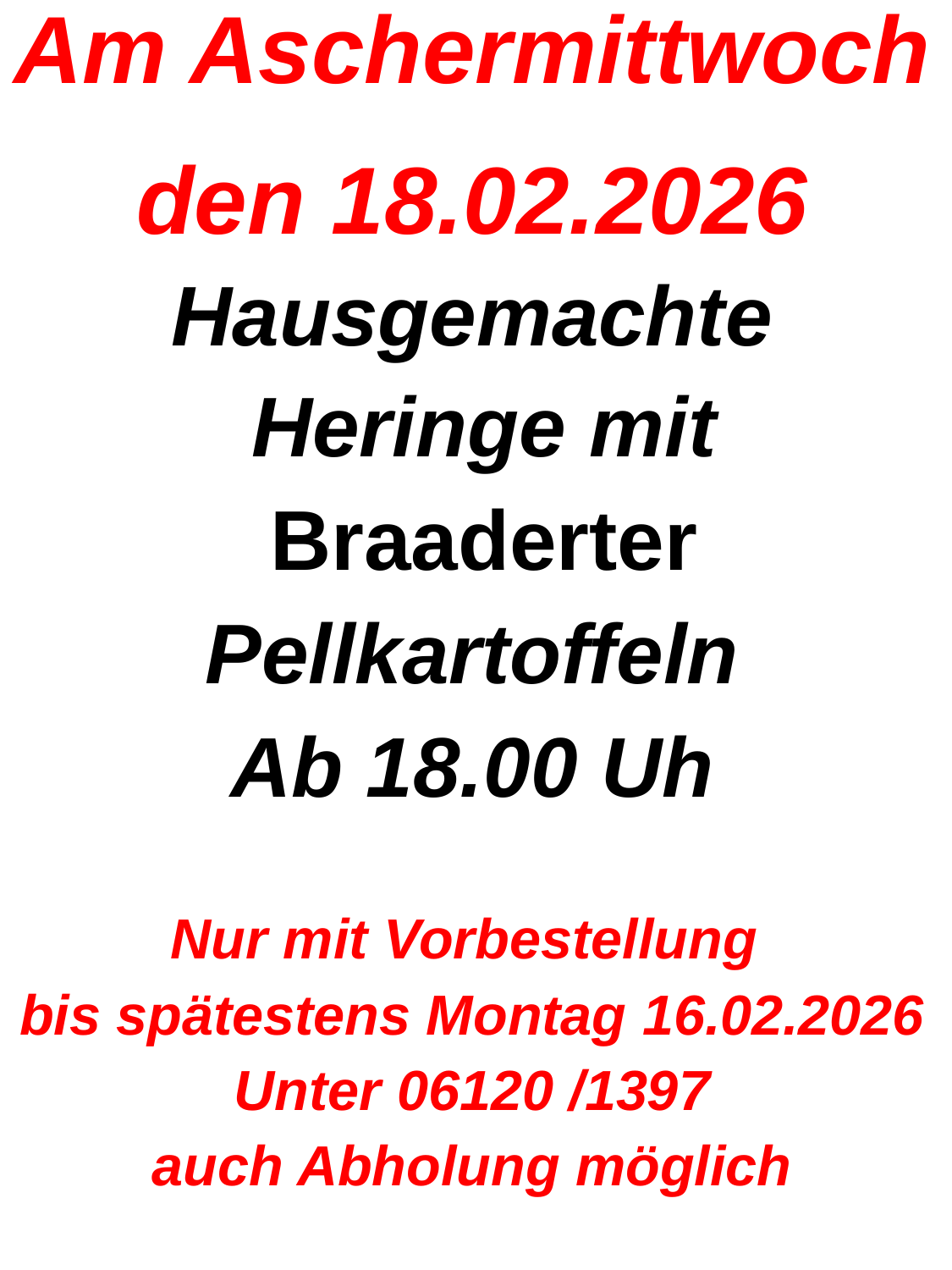

Am Aschermittwoch
den 18.02.2026
Hausgemachte
 Heringe mit
 Braaderter
Pellkartoffeln
Ab 18.00 Uh

Nur mit Vorbestellung
bis spätestens Montag 16.02.2026
Unter 06120 /1397
auch Abholung möglich